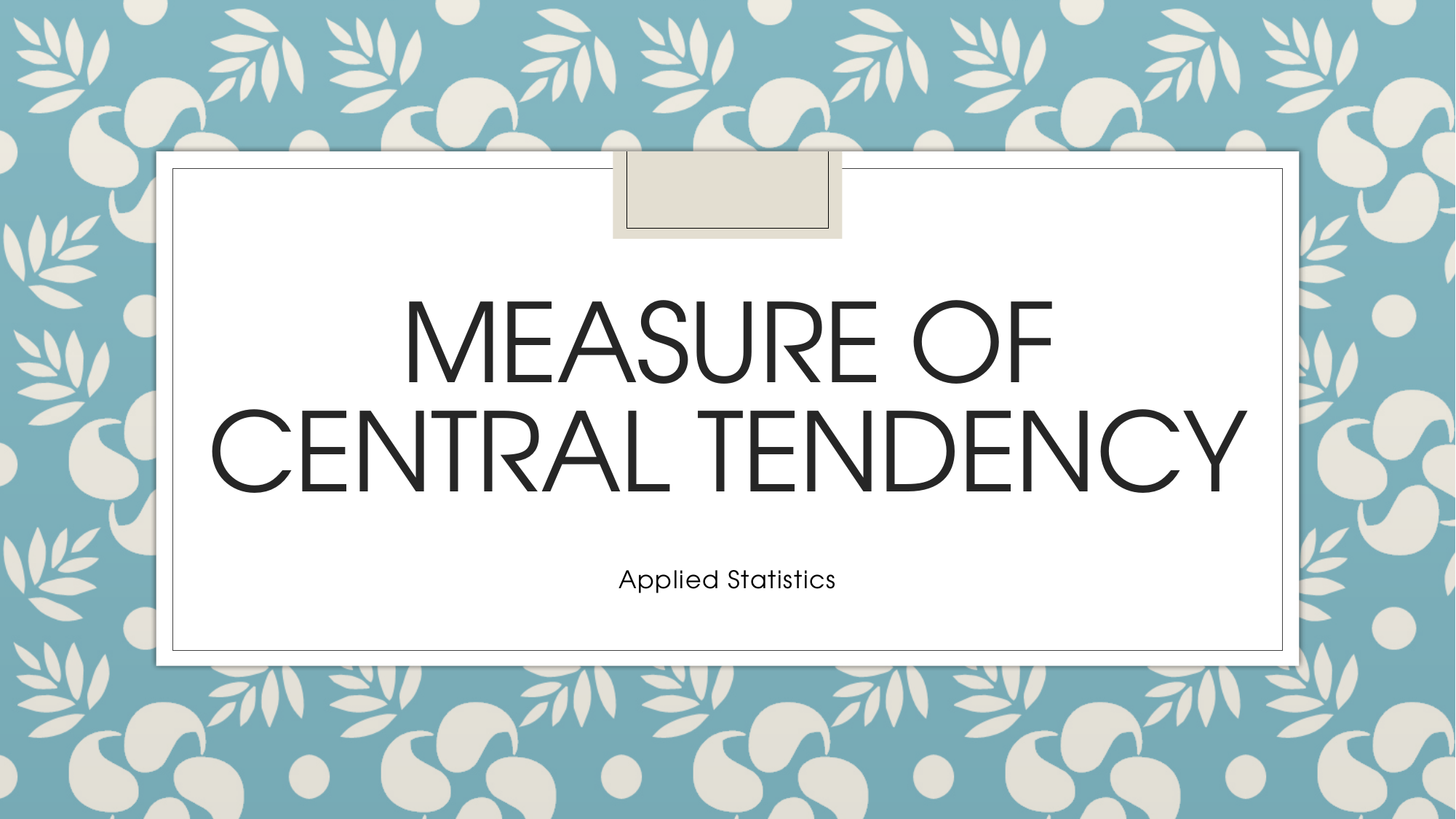

# MEASURE OF CENTRAL TENDENCY
Applied Statistics